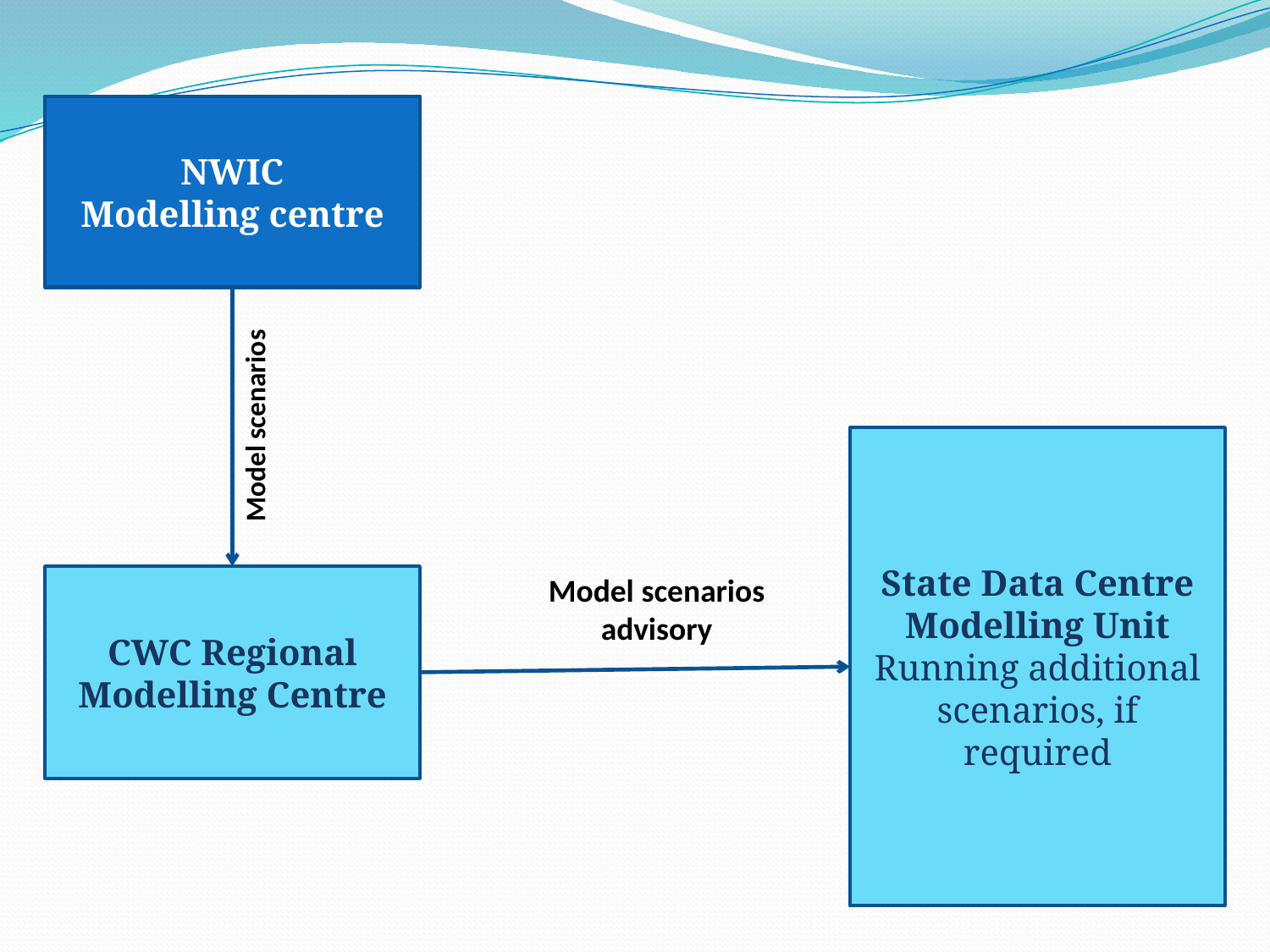

NWIC
Modelling centre
Model scenarios
State Data Centre
Modelling Unit
Running additional scenarios, if required

Model scenarios advisory
CWC Regional
Modelling Centre